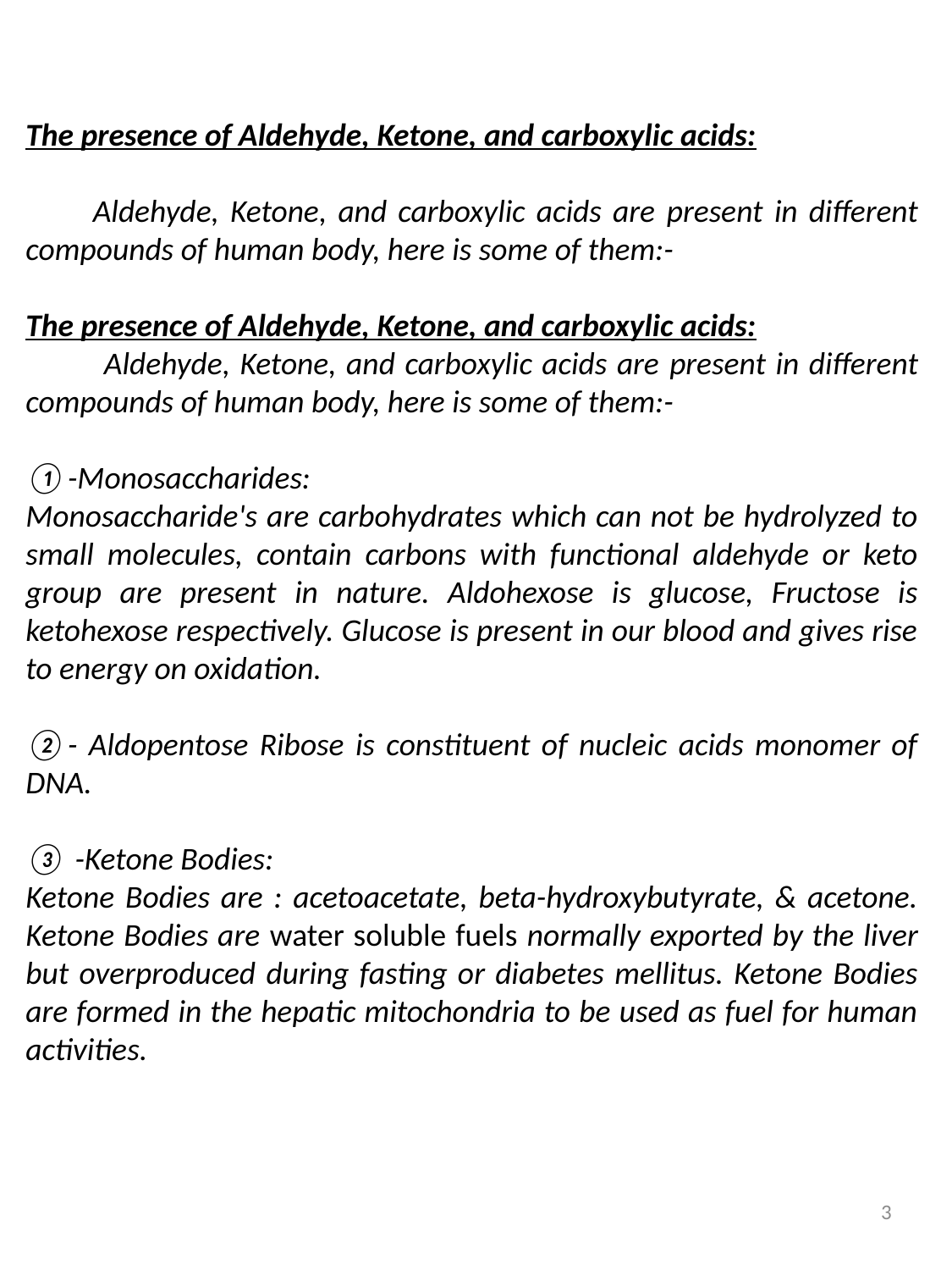

The presence of Aldehyde, Ketone, and carboxylic acids:

      Aldehyde, Ketone, and carboxylic acids are present in different compounds of human body, here is some of them:-

The presence of Aldehyde, Ketone, and carboxylic acids:
        Aldehyde, Ketone, and carboxylic acids are present in different compounds of human body, here is some of them:-

①-Monosaccharides:
Monosaccharide's are carbohydrates which can not be hydrolyzed to small molecules, contain carbons with functional aldehyde or keto group are present in nature. Aldohexose is glucose, Fructose is ketohexose respectively. Glucose is present in our blood and gives rise to energy on oxidation.

②- Aldopentose Ribose is constituent of nucleic acids monomer of DNA.

③ -Ketone Bodies:
Ketone Bodies are : acetoacetate, beta-hydroxybutyrate, & acetone. Ketone Bodies are water soluble fuels normally exported by the liver but overproduced during fasting or diabetes mellitus. Ketone Bodies are formed in the hepatic mitochondria to be used as fuel for human activities.

3